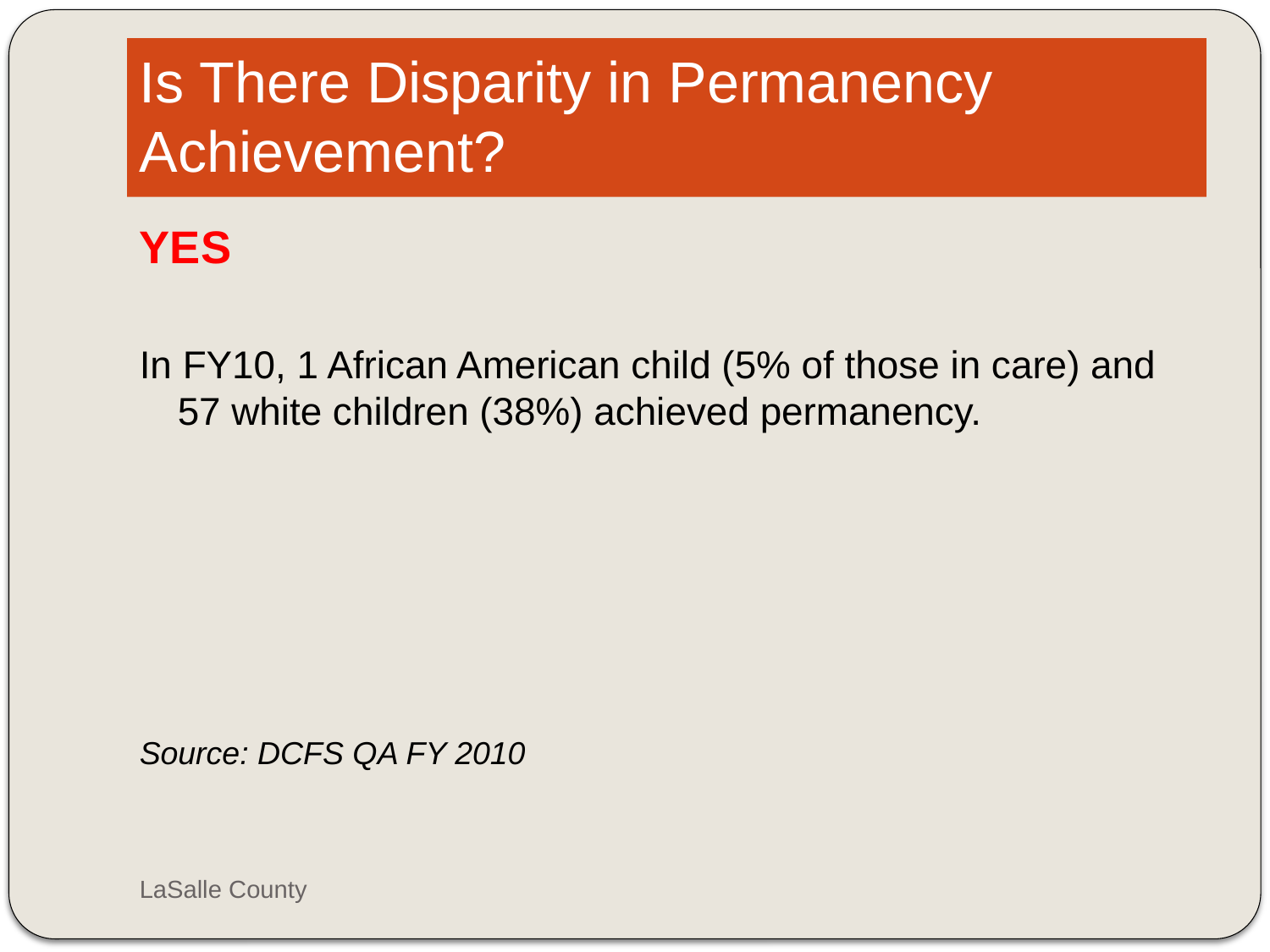

# Is There Disparity in Permanency Achievement?
YES

In FY10, 1 African American child (5% of those in care) and 57 white children (38%) achieved permanency.

Source: DCFS QA FY 2010

LaSalle County